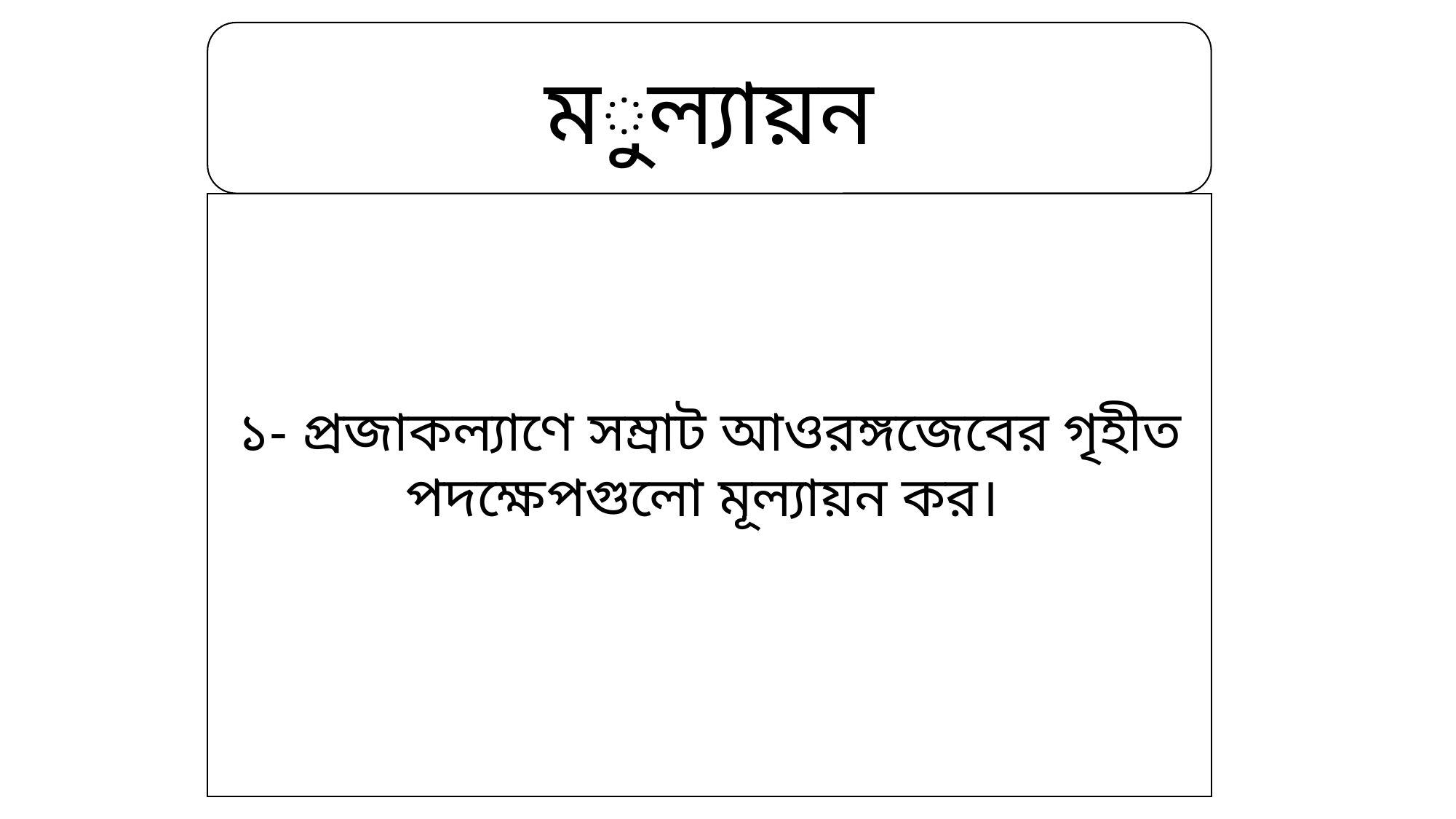

মুল্যায়ন
১- প্রজাকল্যাণে সম্রাট আওরঙ্গজেবের গৃহীত পদক্ষেপগুলো মূল্যায়ন কর।